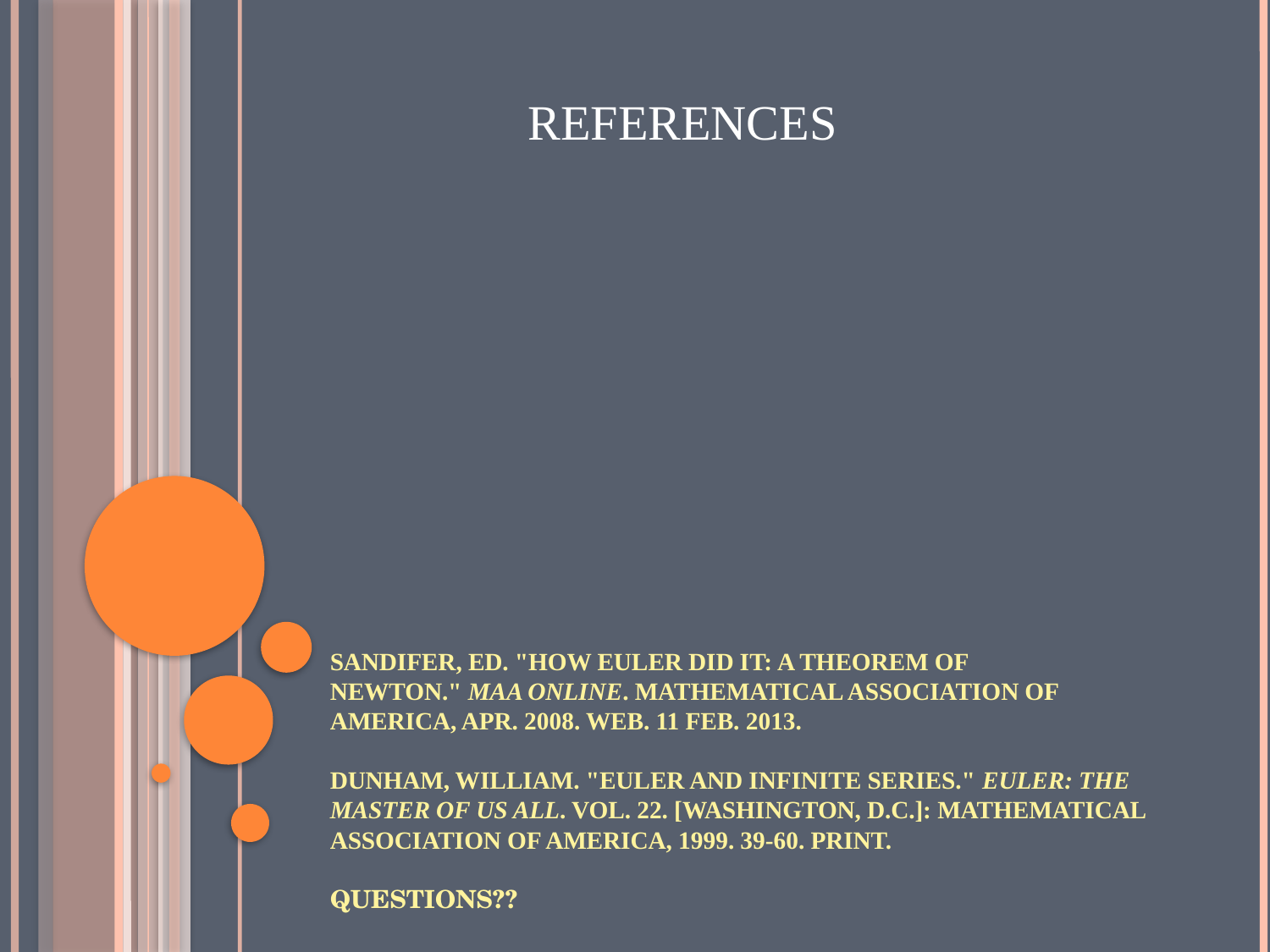

REFERENCES
# Sandifer, Ed. "How Euler Did It: A Theorem of Newton." MAA Online. Mathematical Association of America, Apr. 2008. Web. 11 Feb. 2013. Dunham, William. "Euler and Infinite Series." Euler: The Master of Us All. Vol. 22. [Washington, D.C.]: Mathematical Association of America, 1999. 39-60. Print. QUESTIONS??